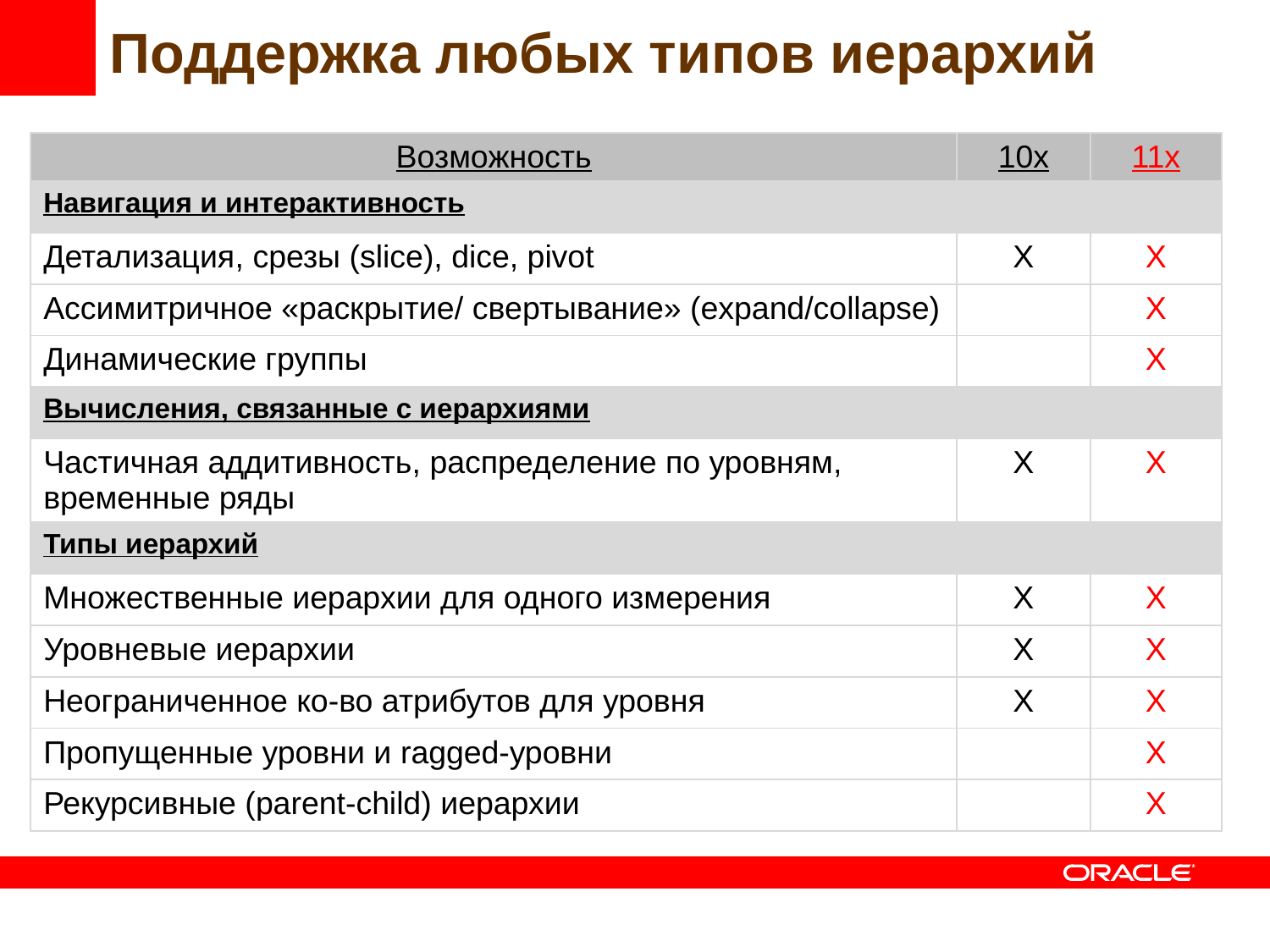

# Поддержка любых типов иерархий
| Возможность | 10x | 11x |
| --- | --- | --- |
| Навигация и интерактивность |  |  |
| Детализация, срезы (slice), dice, pivot | X | X |
| Ассимитричное «раскрытие/ свертывание» (expand/collapse) |  | X |
| Динамические группы |  | X |
| Вычисления, связанные с иерархиями |  |  |
| Частичная аддитивность, распределение по уровням, временные ряды | X | X |
| Типы иерархий |  |  |
| Множественные иерархии для одного измерения | X | X |
| Уровневые иерархии | X | X |
| Неограниченное ко-во атрибутов для уровня | X | X |
| Пропущенные уровни и ragged-уровни |  | X |
| Рекурсивные (parent-child) иерархии |  | X |